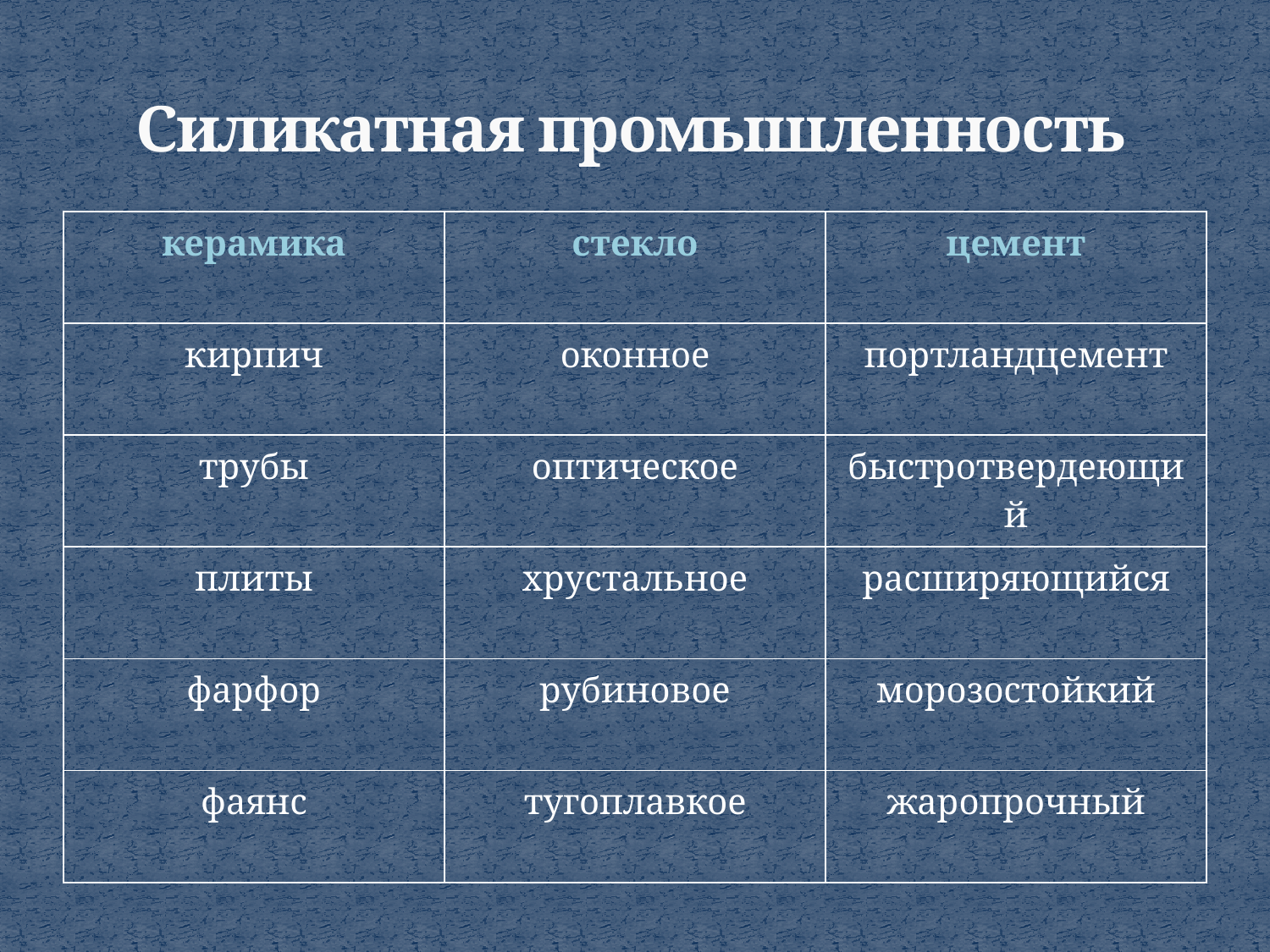

# Силикатная промышленность
| керамика | стекло | цемент |
| --- | --- | --- |
| кирпич | оконное | портландцемент |
| трубы | оптическое | быстротвердеющий |
| плиты | хрустальное | расширяющийся |
| фарфор | рубиновое | морозостойкий |
| фаянс | тугоплавкое | жаропрочный |